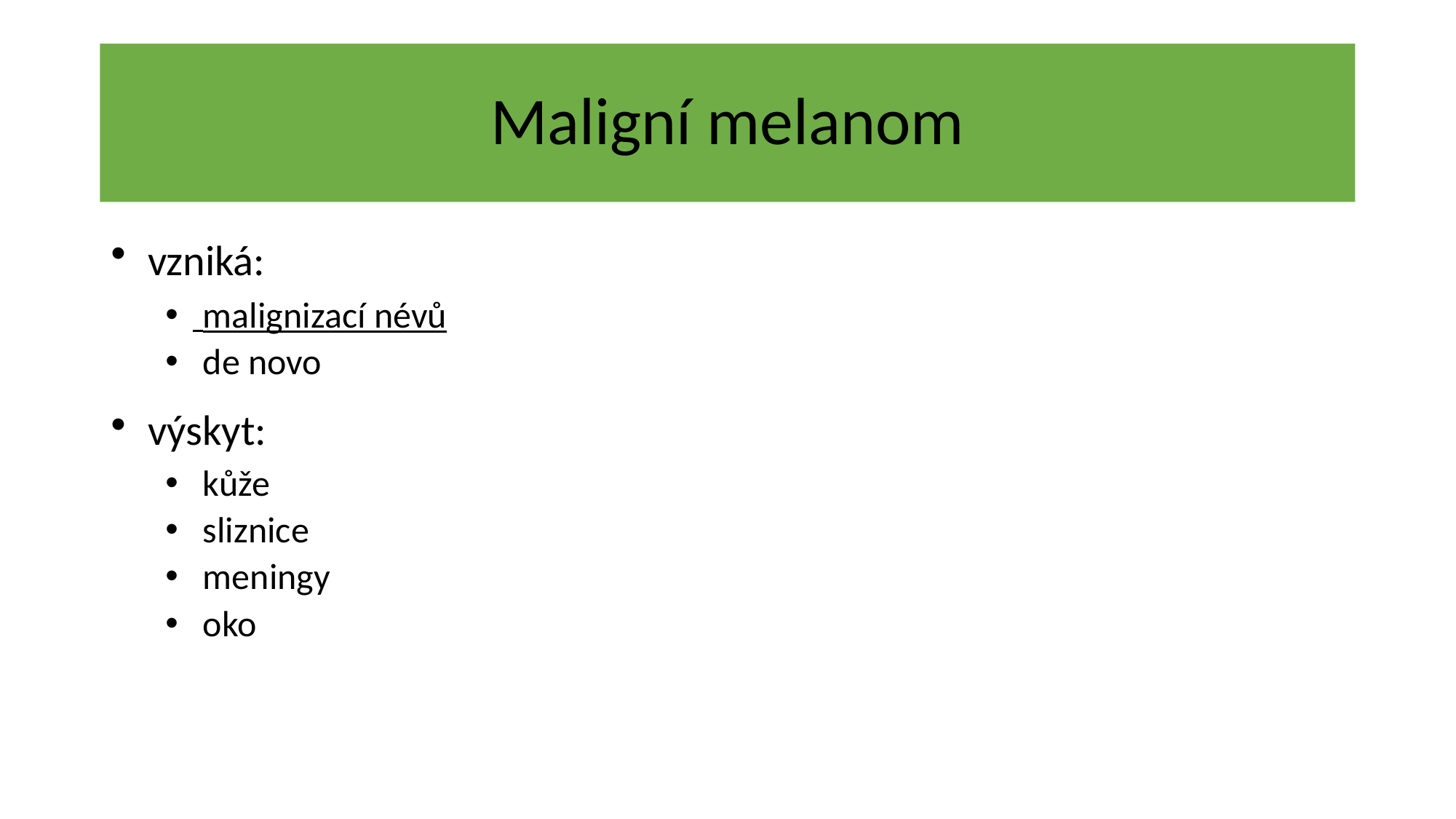

# Maligní melanom
 vzniká:
 malignizací névů
 de novo
 výskyt:
 kůže
 sliznice
 meningy
 oko